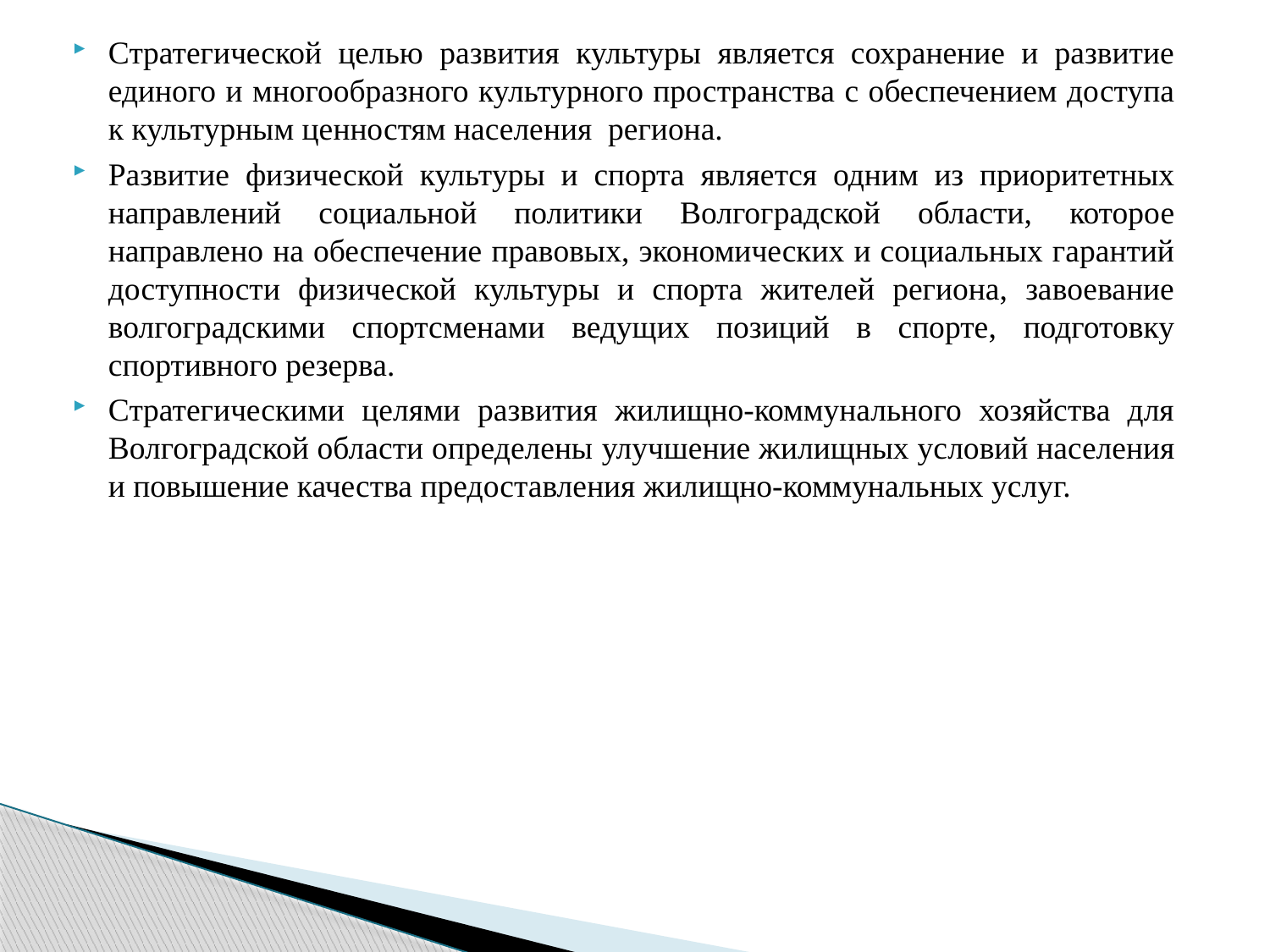

Стратегической целью развития культуры является сохранение и развитие единого и многообразного культурного пространства с обеспечением доступа к культурным ценностям населения  региона.
Развитие физической культуры и спорта является одним из приоритетных направлений социальной политики Волгоградской области, которое направлено на обеспечение правовых, экономических и социальных гарантий доступности физической культуры и спорта жителей региона, завоевание волгоградскими спортсменами ведущих позиций в спорте, подготовку спортивного резерва.
Стратегическими целями развития жилищно-коммунального хозяйства для Волгоградской области определены улучшение жилищных условий населения и повышение качества предоставления жилищно-коммунальных услуг.